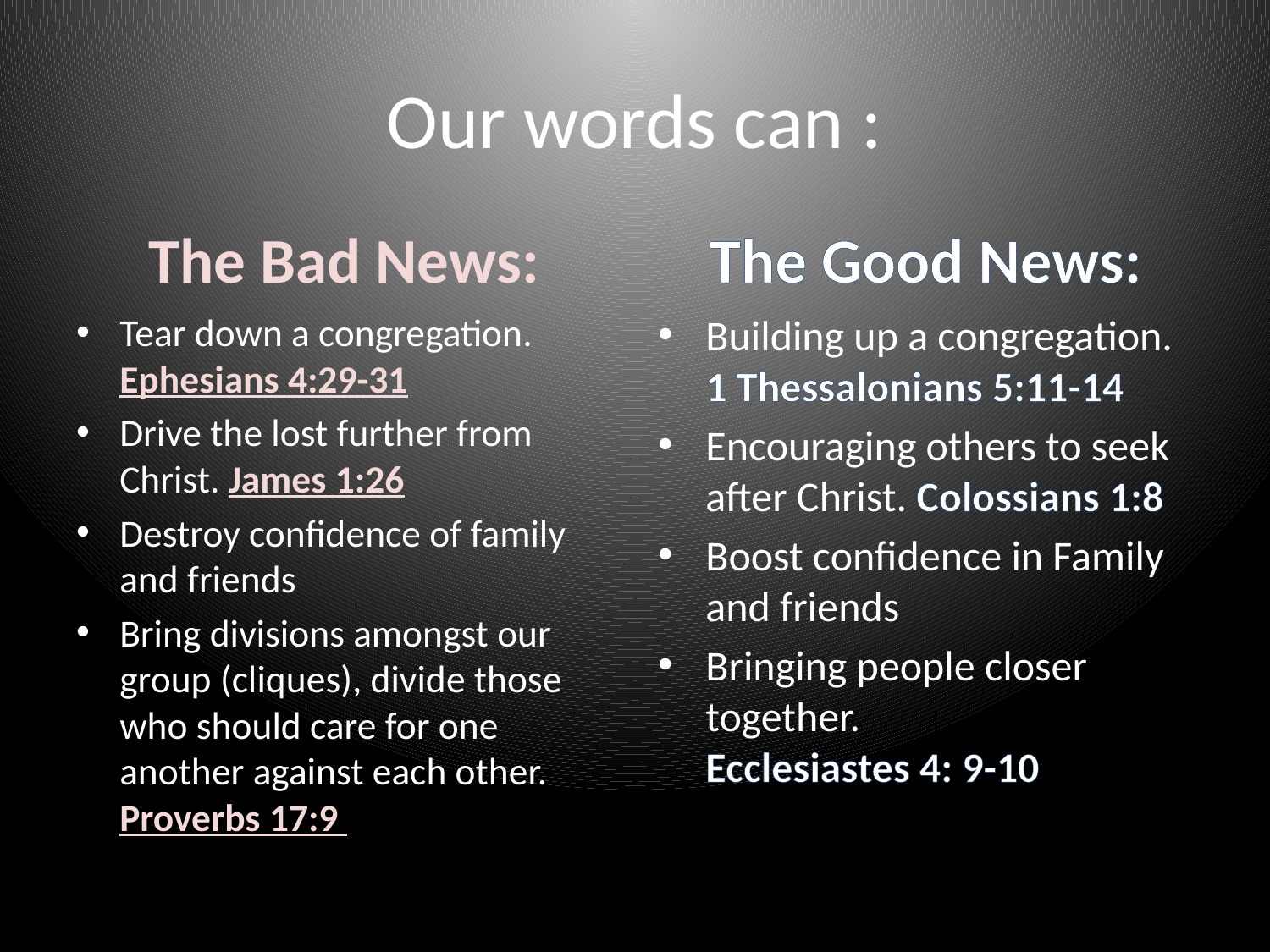

# Our words can :
The Bad News:
The Good News:
Tear down a congregation. Ephesians 4:29-31
Drive the lost further from Christ. James 1:26
Destroy confidence of family and friends
Bring divisions amongst our group (cliques), divide those who should care for one another against each other. Proverbs 17:9
Building up a congregation. 1 Thessalonians 5:11-14
Encouraging others to seek after Christ. Colossians 1:8
Boost confidence in Family and friends
Bringing people closer together.                Ecclesiastes 4: 9-10